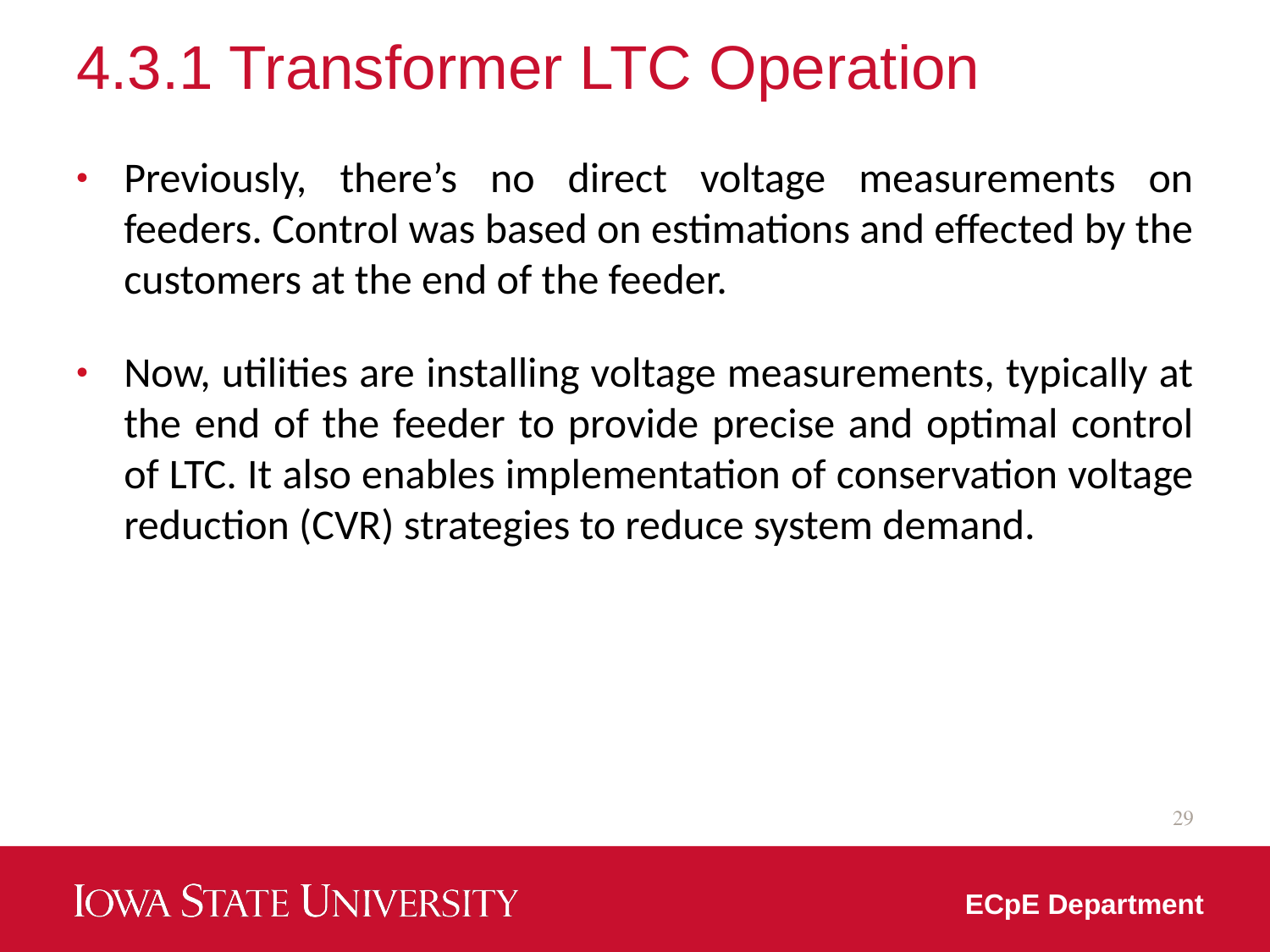

# 4.3.1 Transformer LTC Operation
Previously, there’s no direct voltage measurements on feeders. Control was based on estimations and effected by the customers at the end of the feeder.
Now, utilities are installing voltage measurements, typically at the end of the feeder to provide precise and optimal control of LTC. It also enables implementation of conservation voltage reduction (CVR) strategies to reduce system demand.
29
ECpE Department